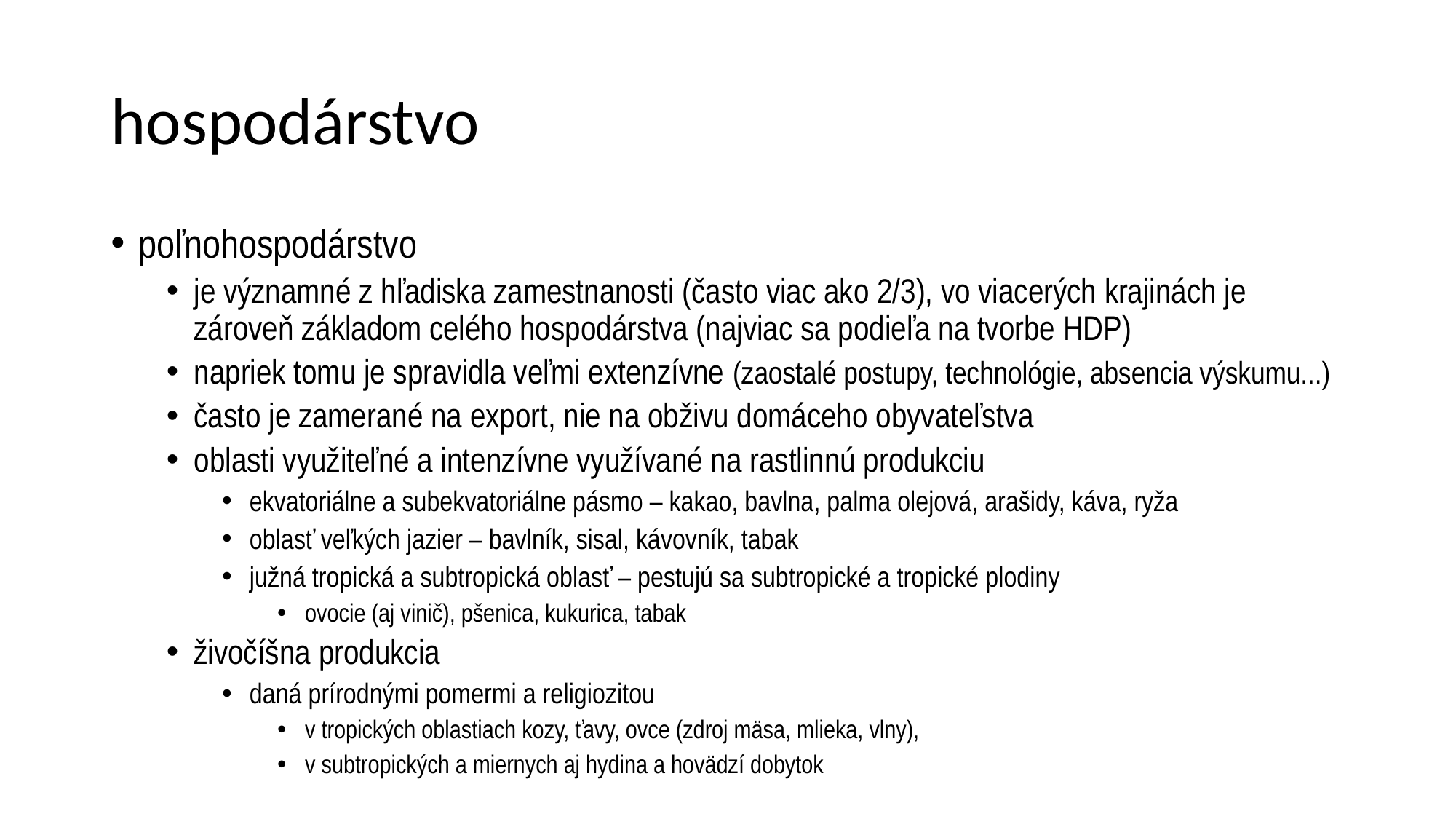

# hospodárstvo
poľnohospodárstvo
je významné z hľadiska zamestnanosti (často viac ako 2/3), vo viacerých krajinách je zároveň základom celého hospodárstva (najviac sa podieľa na tvorbe HDP)
napriek tomu je spravidla veľmi extenzívne (zaostalé postupy, technológie, absencia výskumu...)
často je zamerané na export, nie na obživu domáceho obyvateľstva
oblasti využiteľné a intenzívne využívané na rastlinnú produkciu
ekvatoriálne a subekvatoriálne pásmo – kakao, bavlna, palma olejová, arašidy, káva, ryža
oblasť veľkých jazier – bavlník, sisal, kávovník, tabak
južná tropická a subtropická oblasť – pestujú sa subtropické a tropické plodiny
ovocie (aj vinič), pšenica, kukurica, tabak
živočíšna produkcia
daná prírodnými pomermi a religiozitou
v tropických oblastiach kozy, ťavy, ovce (zdroj mäsa, mlieka, vlny),
v subtropických a miernych aj hydina a hovädzí dobytok